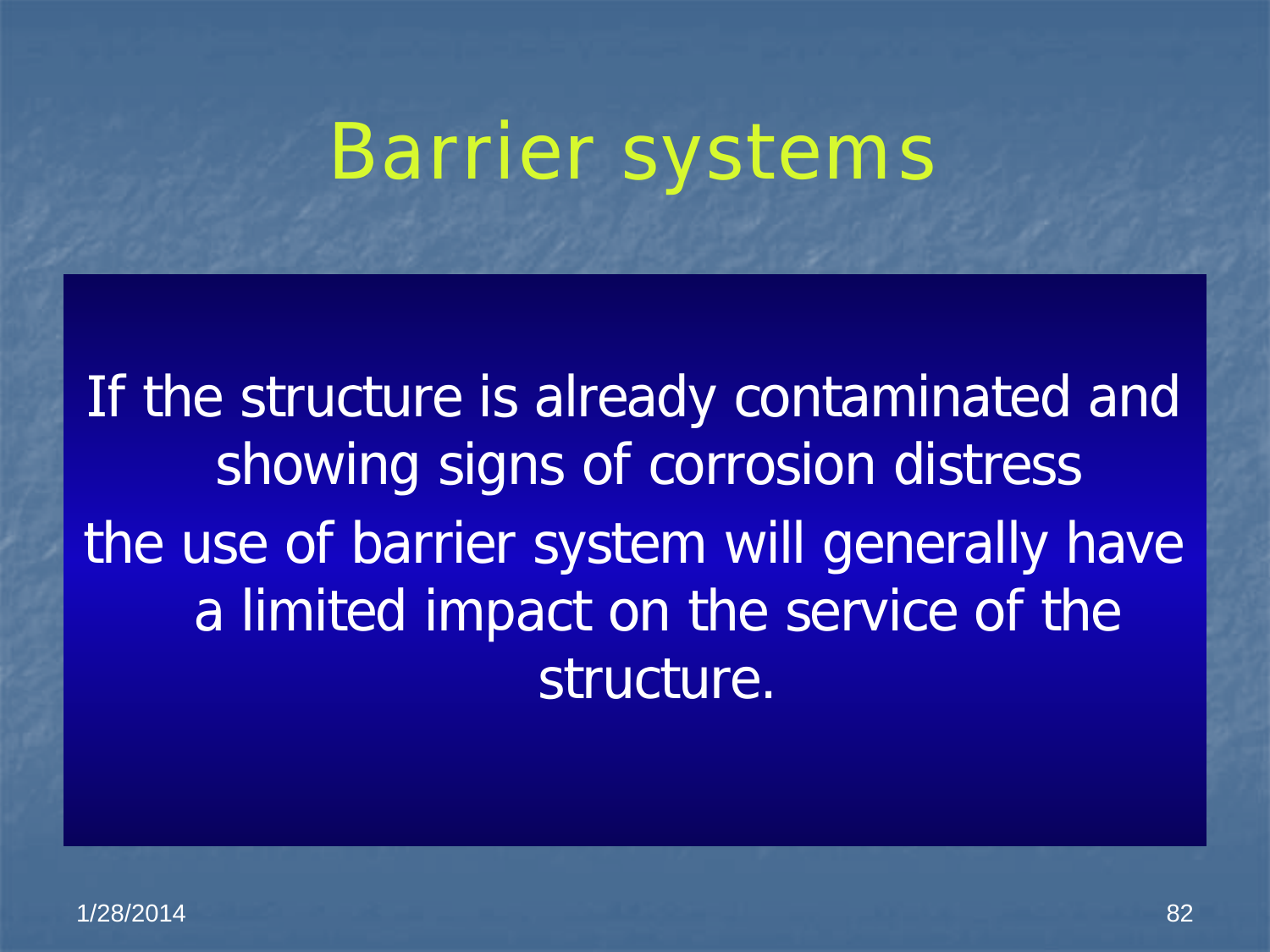

# Barrier systems

If the structure is already contaminated and showing signs of corrosion distress
the use of barrier system will generally have a limited impact on the service of the structure.
1/28/2014
82